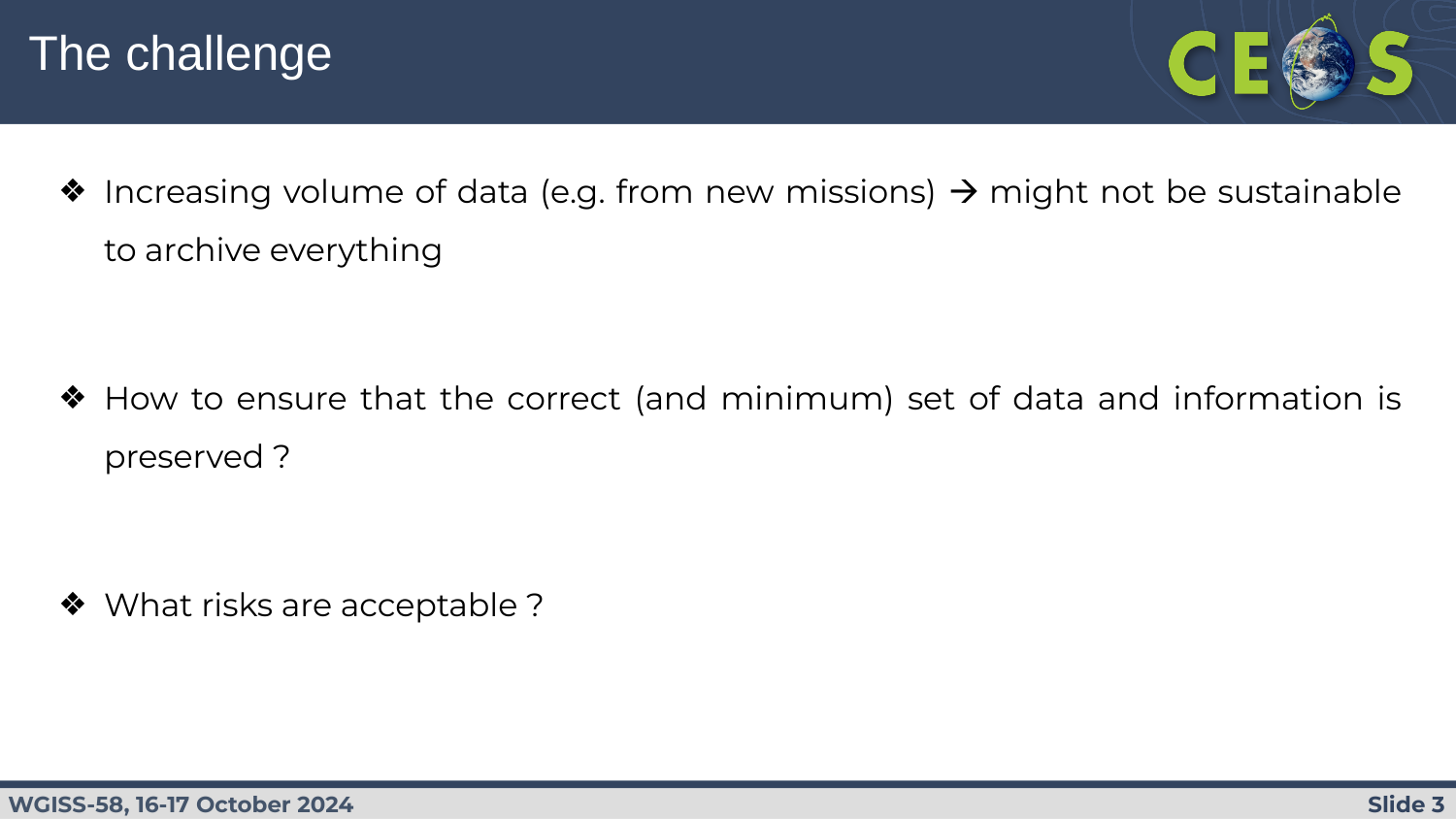

# The challenge
Increasing volume of data (e.g. from new missions) 🡪 might not be sustainable to archive everything

How to ensure that the correct (and minimum) set of data and information is preserved ?

What risks are acceptable ?